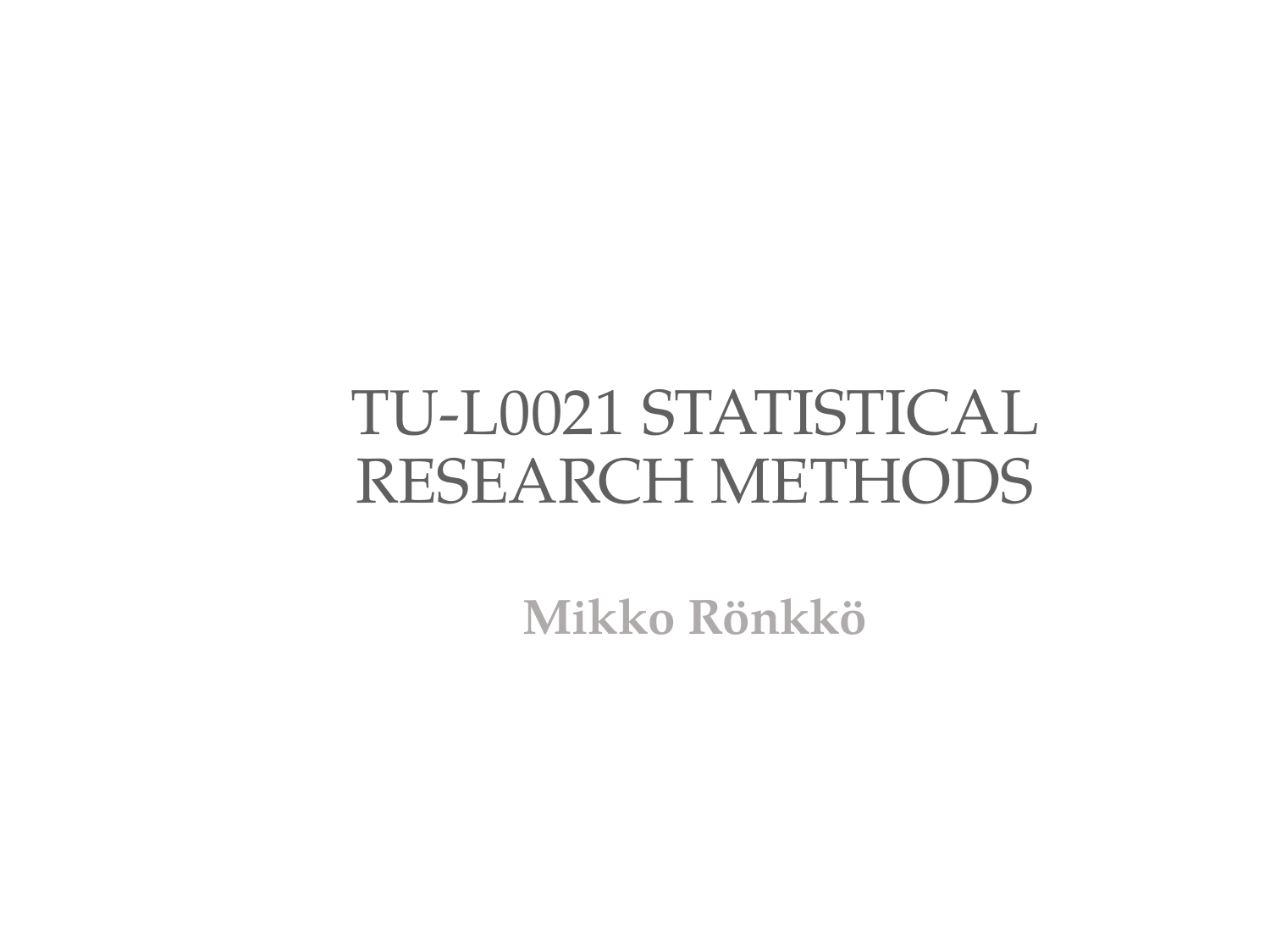

# TU-L0021 Statistical Research Methods
Mikko Rönkkö